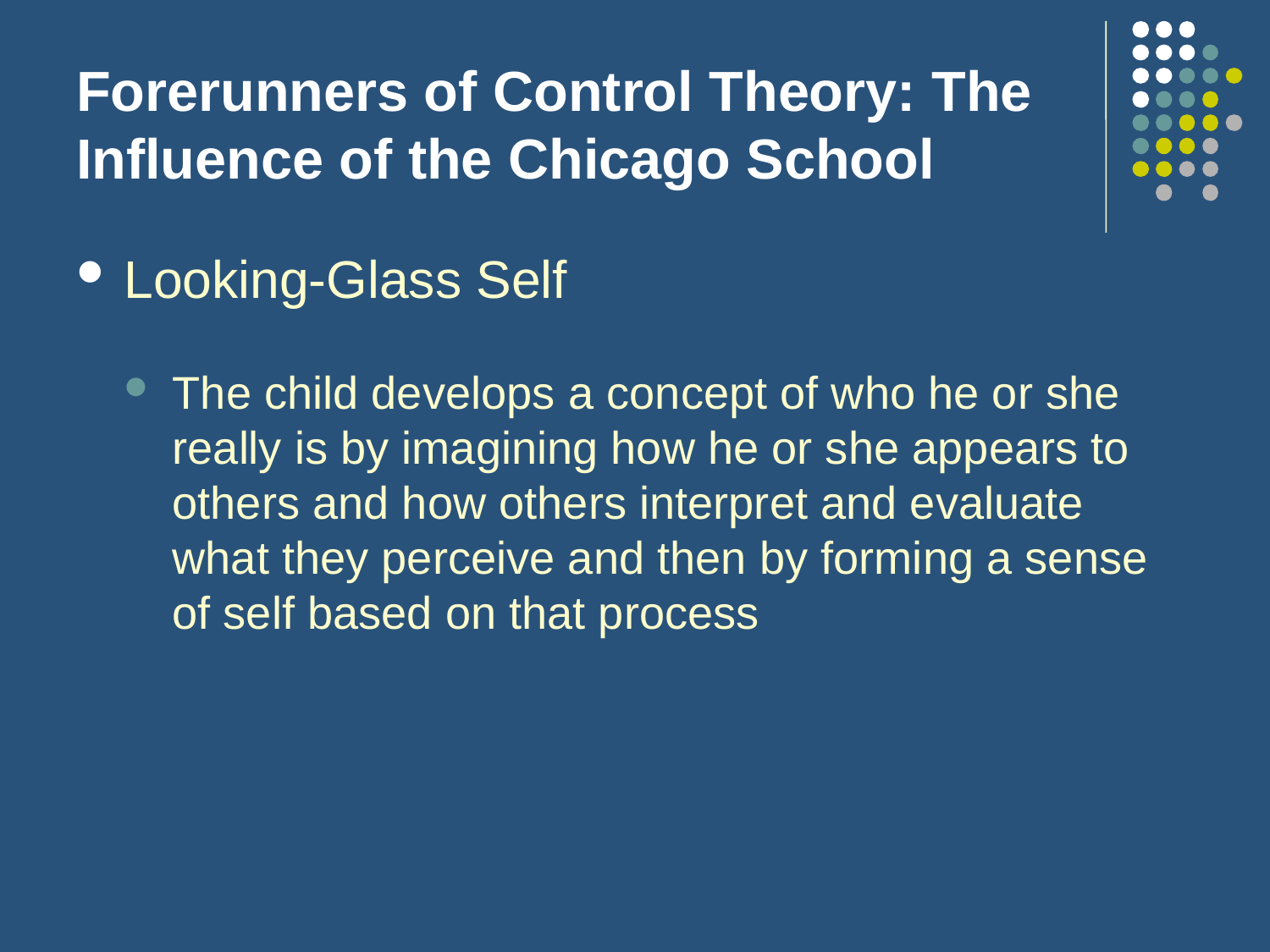

# Forerunners of Control Theory: The Influence of the Chicago School
Looking-Glass Self

The child develops a concept of who he or she really is by imagining how he or she appears to others and how others interpret and evaluate what they perceive and then by forming a sense of self based on that process